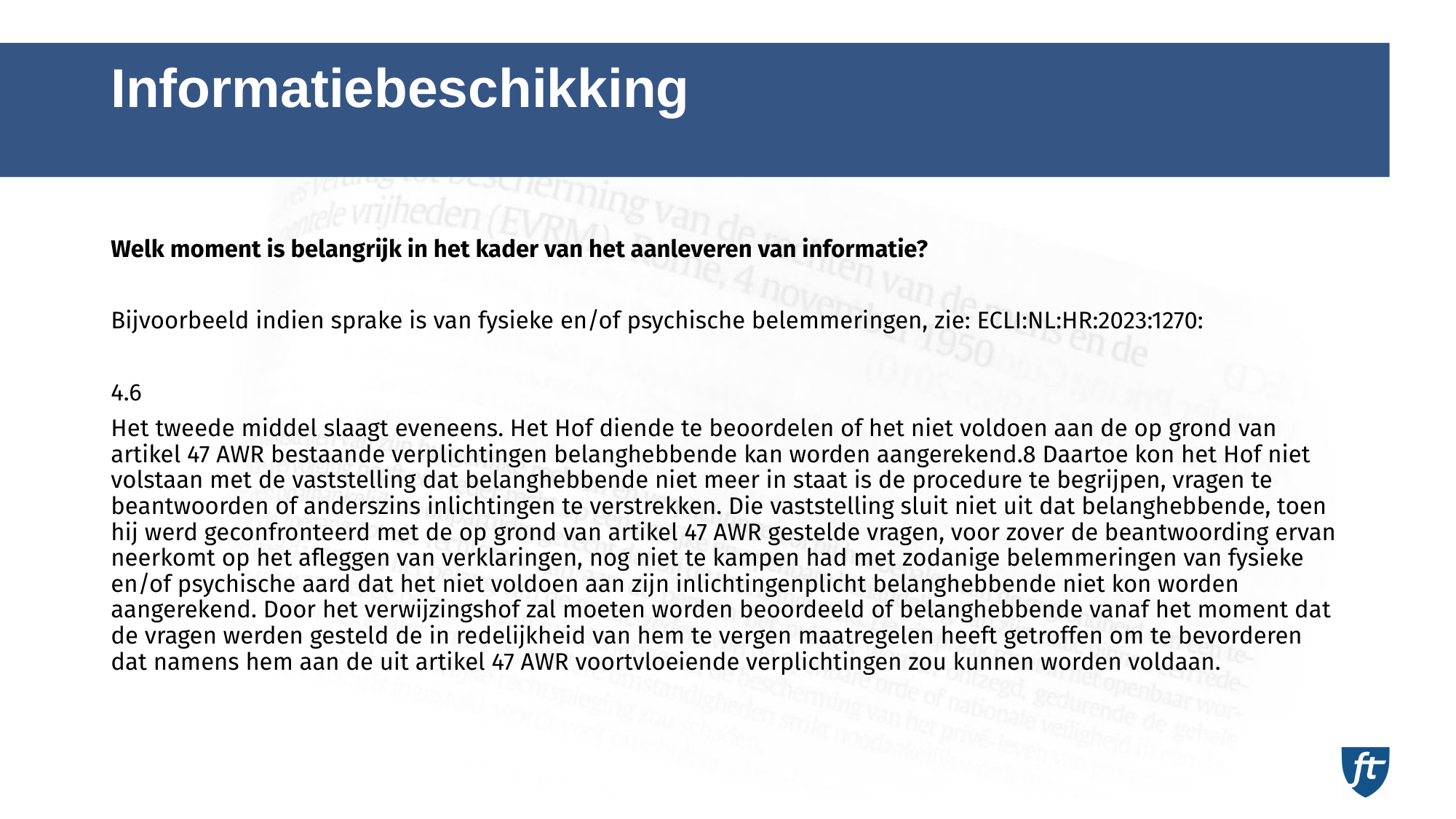

# Informatiebeschikking
Welk moment is belangrijk in het kader van het aanleveren van informatie?

Bijvoorbeeld indien sprake is van fysieke en/of psychische belemmeringen, zie: ECLI:NL:HR:2023:1270:

4.6
Het tweede middel slaagt eveneens. Het Hof diende te beoordelen of het niet voldoen aan de op grond van artikel 47 AWR bestaande verplichtingen belanghebbende kan worden aangerekend.8 Daartoe kon het Hof niet volstaan met de vaststelling dat belanghebbende niet meer in staat is de procedure te begrijpen, vragen te beantwoorden of anderszins inlichtingen te verstrekken. Die vaststelling sluit niet uit dat belanghebbende, toen hij werd geconfronteerd met de op grond van artikel 47 AWR gestelde vragen, voor zover de beantwoording ervan neerkomt op het afleggen van verklaringen, nog niet te kampen had met zodanige belemmeringen van fysieke en/of psychische aard dat het niet voldoen aan zijn inlichtingenplicht belanghebbende niet kon worden aangerekend. Door het verwijzingshof zal moeten worden beoordeeld of belanghebbende vanaf het moment dat de vragen werden gesteld de in redelijkheid van hem te vergen maatregelen heeft getroffen om te bevorderen dat namens hem aan de uit artikel 47 AWR voortvloeiende verplichtingen zou kunnen worden voldaan.